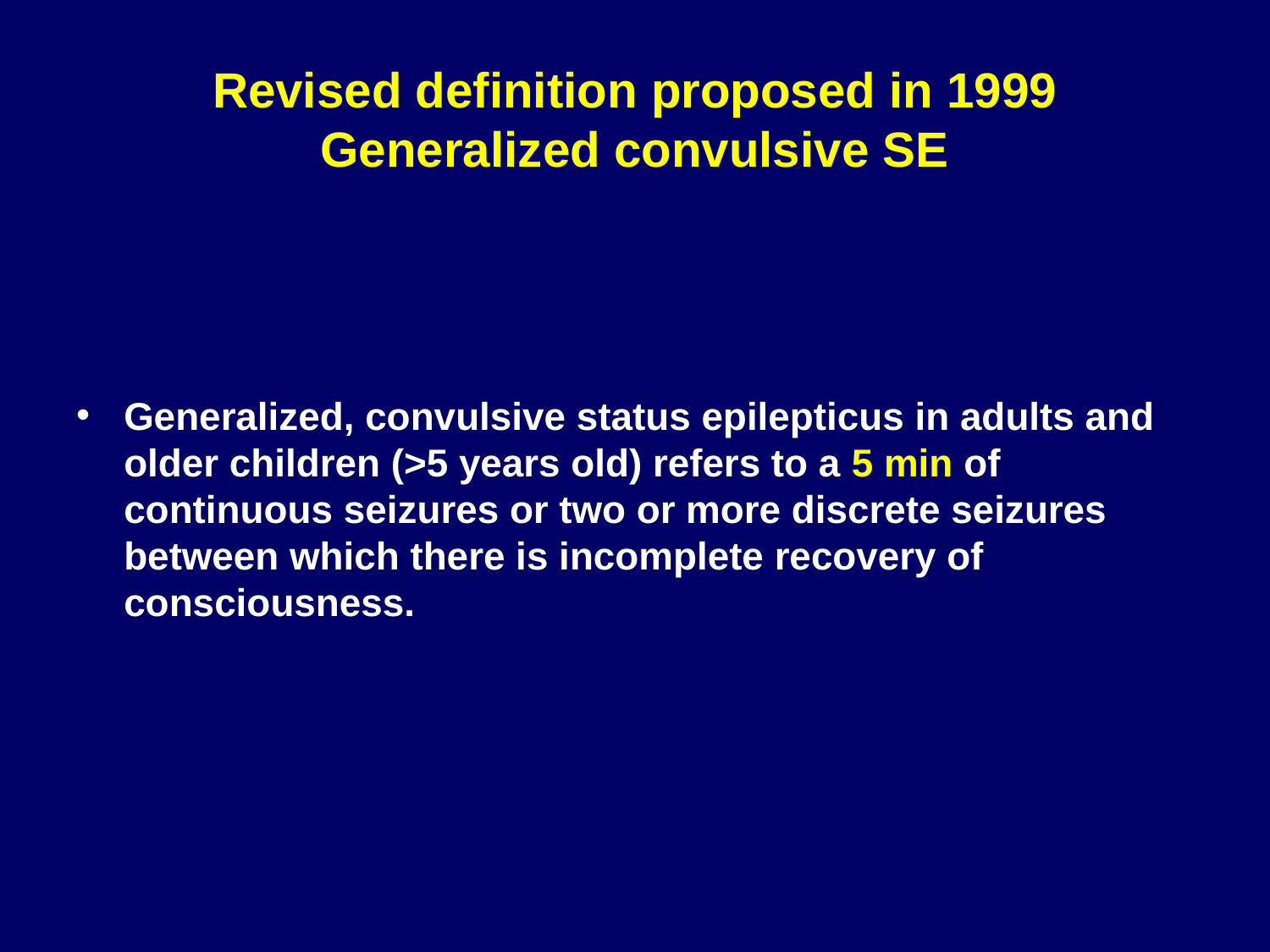

# Revised definition proposed in 1999 Generalized convulsive SE

Generalized, convulsive status epilepticus in adults and older children (>5 years old) refers to a 5 min of   continuous seizures or two or more discrete seizures between which there is incomplete recovery of consciousness.